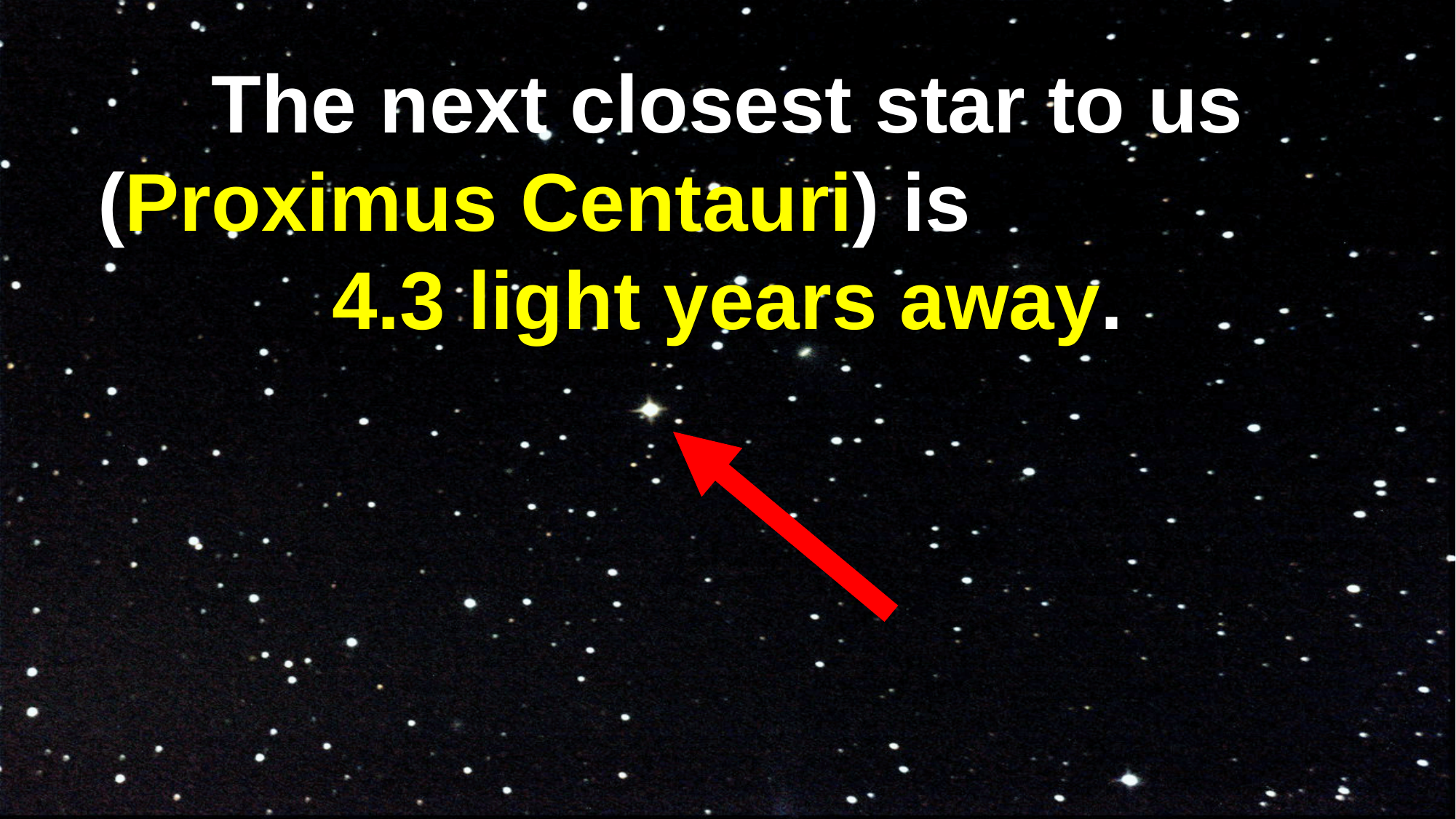

The next closest star to us (Proximus Centauri) is                  4.3 light years away.